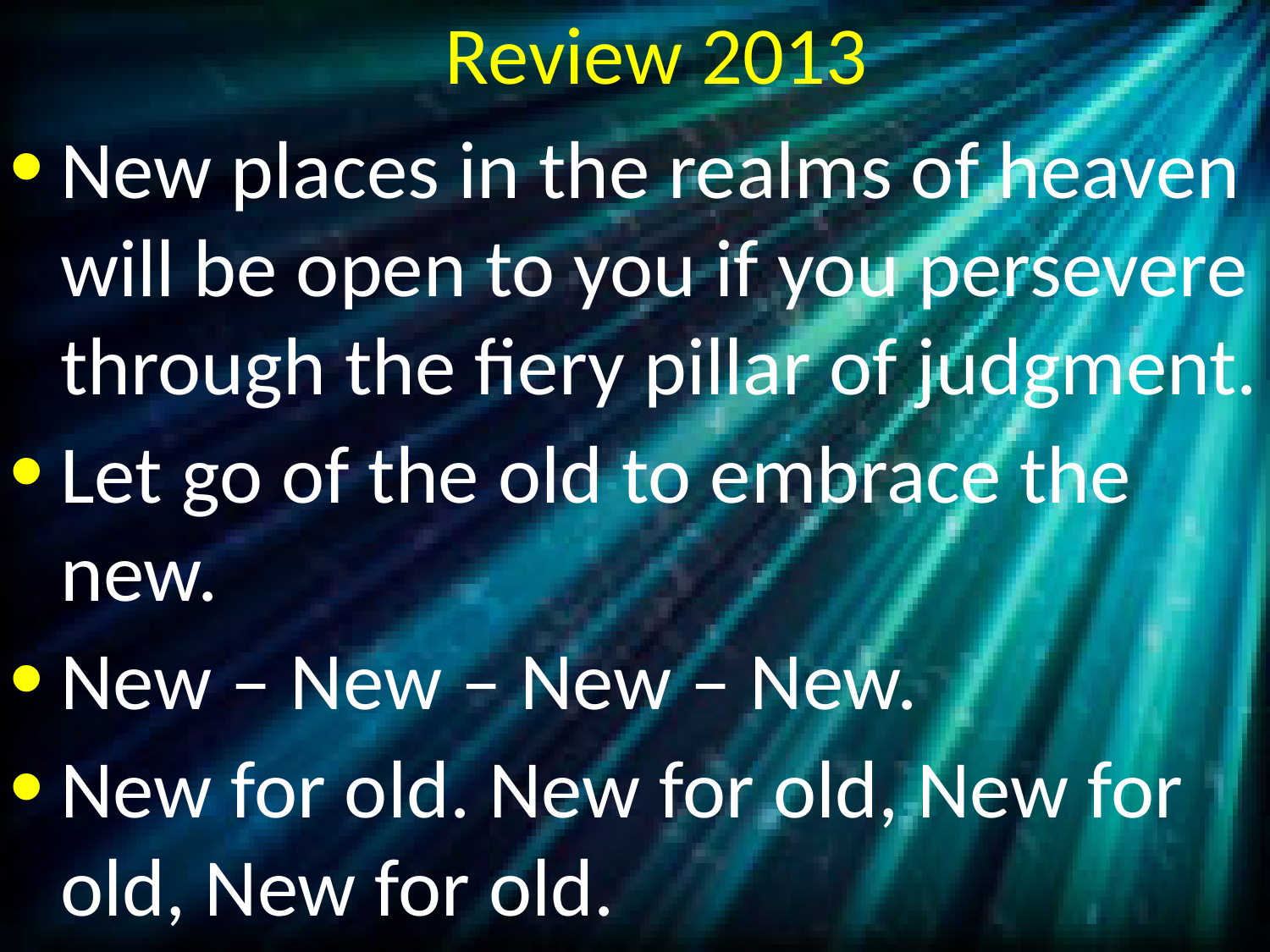

# Review 2013
New places in the realms of heaven will be open to you if you persevere through the fiery pillar of judgment.
Let go of the old to embrace the new.
New – New – New – New.
New for old. New for old, New for old, New for old.